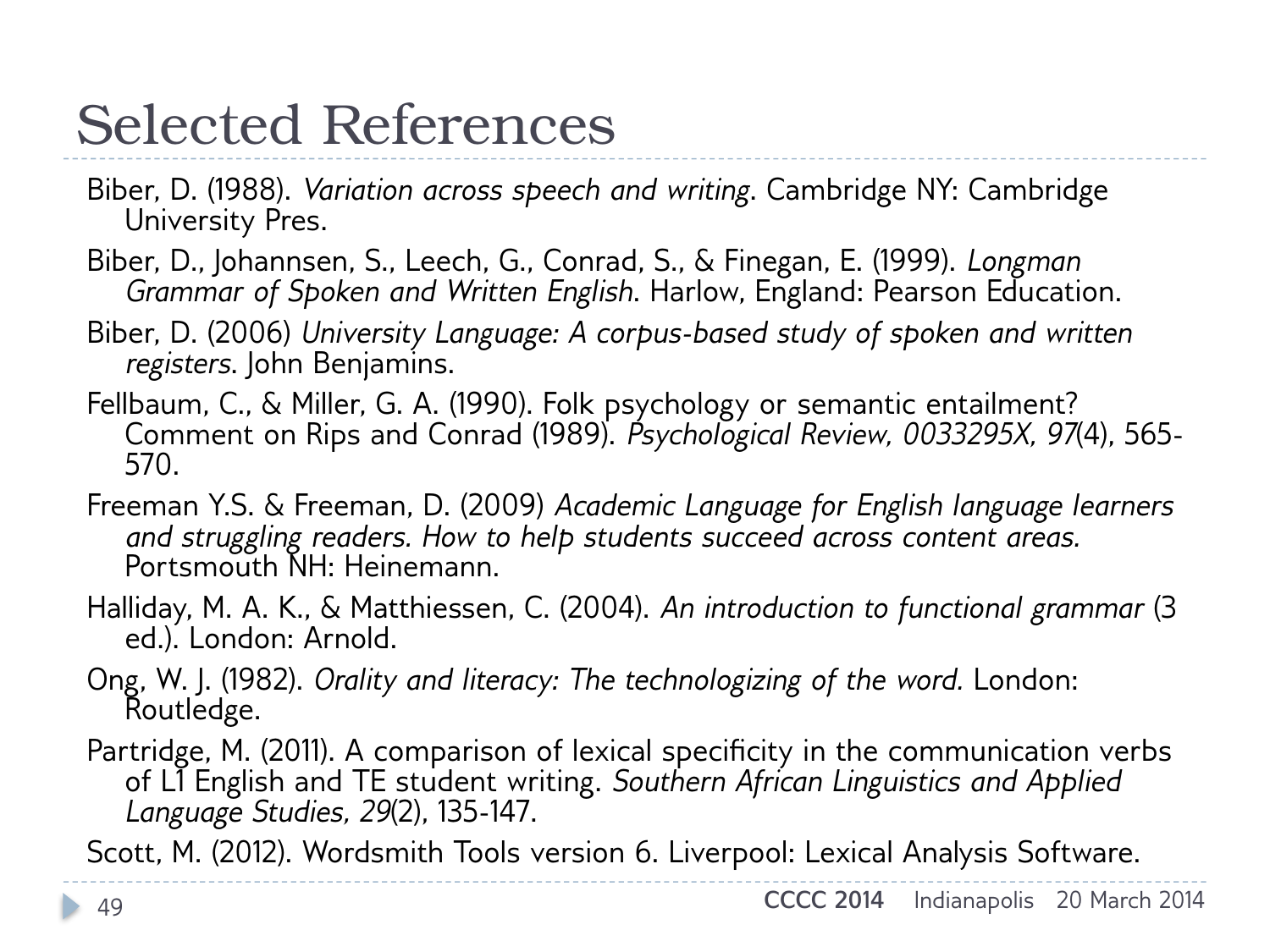

# Selected References
Biber, D. (1988). Variation across speech and writing. Cambridge NY: Cambridge University Pres.
Biber, D., Johannsen, S., Leech, G., Conrad, S., & Finegan, E. (1999). Longman Grammar of Spoken and Written English. Harlow, England: Pearson Education.
Biber, D. (2006) University Language: A corpus-based study of spoken and written registers. John Benjamins.
Fellbaum, C., & Miller, G. A. (1990). Folk psychology or semantic entailment? Comment on Rips and Conrad (1989). Psychological Review, 0033295X, 97(4), 565-570.
Freeman Y.S. & Freeman, D. (2009) Academic Language for English language learners and struggling readers. How to help students succeed across content areas. Portsmouth NH: Heinemann.
Halliday, M. A. K., & Matthiessen, C. (2004). An introduction to functional grammar (3 ed.). London: Arnold.
Ong, W. J. (1982). Orality and literacy: The technologizing of the word. London: Routledge.
Partridge, M. (2011). A comparison of lexical specificity in the communication verbs of L1 English and TE student writing. Southern African Linguistics and Applied Language Studies, 29(2), 135-147.
Scott, M. (2012). Wordsmith Tools version 6. Liverpool: Lexical Analysis Software.
CCCC 2014    Indianapolis   20 March 2014
49